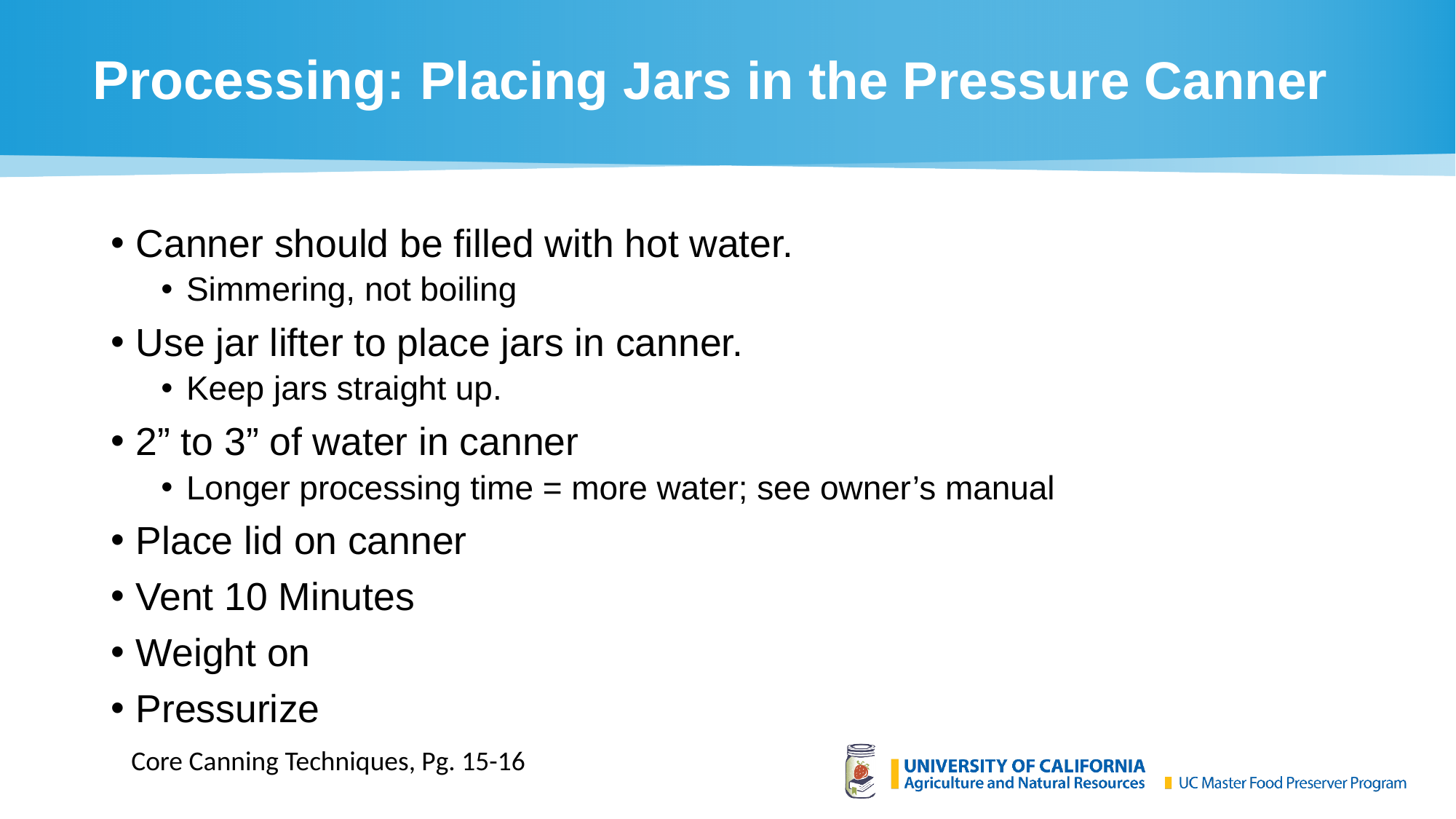

# Processing: Placing Jars in the Pressure Canner
Canner should be filled with hot water.
Simmering, not boiling
Use jar lifter to place jars in canner.
Keep jars straight up.
2” to 3” of water in canner
Longer processing time = more water; see owner’s manual
Place lid on canner
Vent 10 Minutes
Weight on
Pressurize
Core Canning Techniques, Pg. 15-16